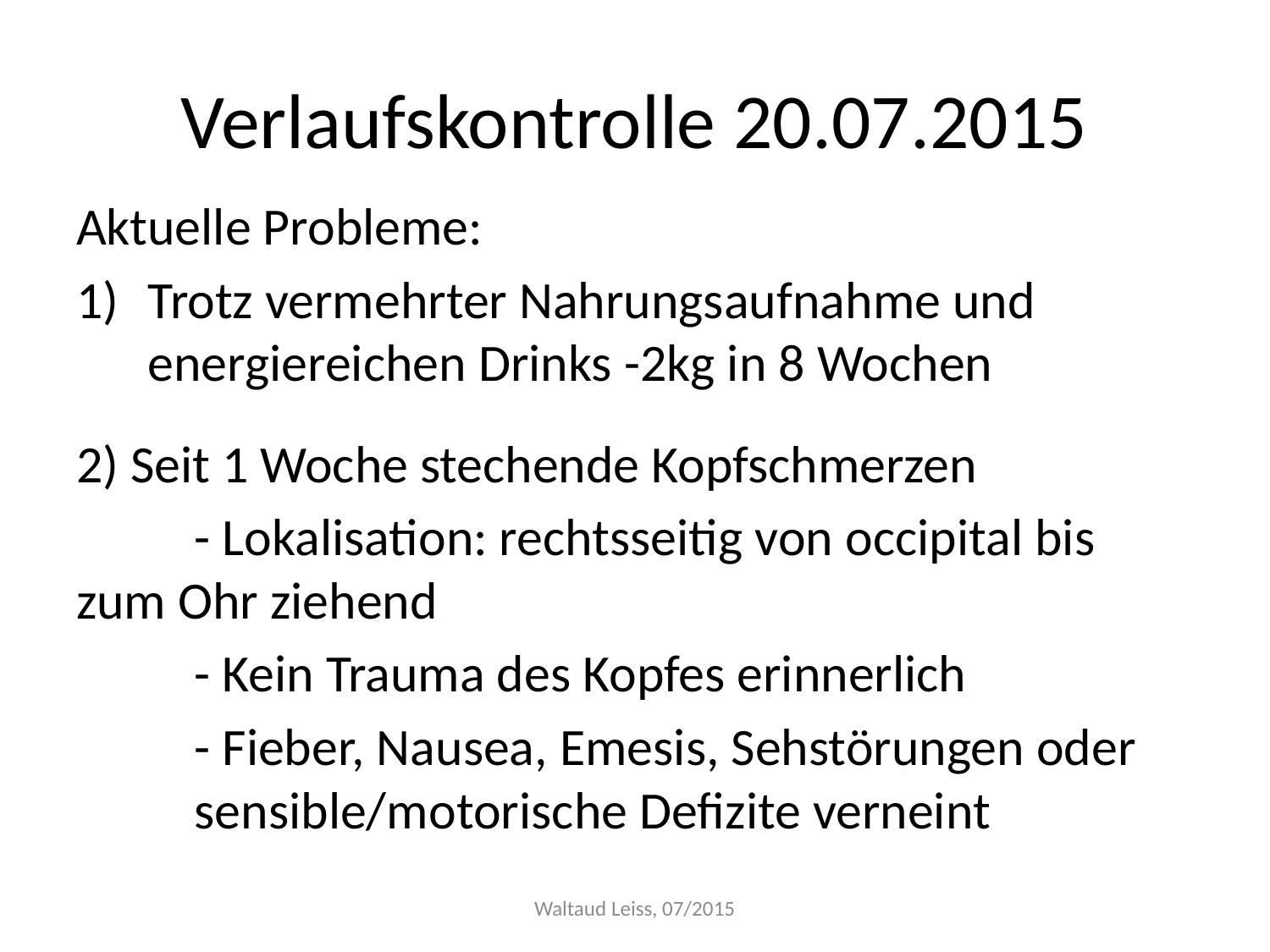

# Verlaufskontrolle 20.07.2015
Aktuelle Probleme:
Trotz vermehrter Nahrungsaufnahme und energiereichen Drinks -2kg in 8 Wochen

2) Seit 1 Woche stechende Kopfschmerzen
	- Lokalisation: rechtsseitig von occipital bis 	zum Ohr ziehend
	- Kein Trauma des Kopfes erinnerlich
	- Fieber, Nausea, Emesis, Sehstörungen oder 	sensible/motorische Defizite verneint
Waltaud Leiss, 07/2015